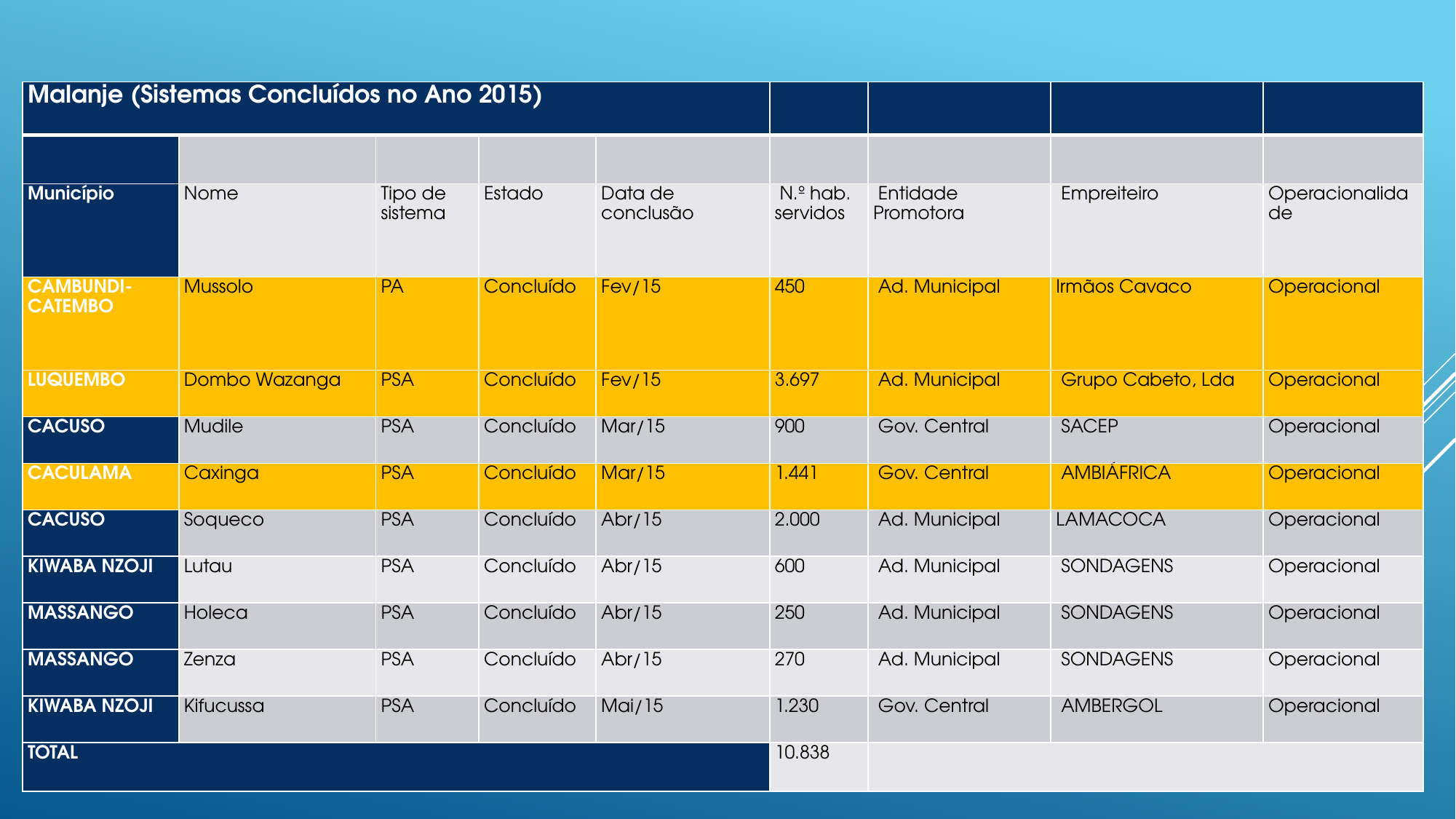

| Malanje (Sistemas Concluídos no Ano 2015) |  |  |  |  |  |  |  |  |
| --- | --- | --- | --- | --- | --- | --- | --- | --- |
|  |  |  |  |  |  |  |  |  |
| Município | Nome | Tipo de sistema | Estado | Data de conclusão | N.º hab. servidos | Entidade Promotora | Empreiteiro | Operacionalidade |
| CAMBUNDI-CATEMBO | Mussolo | PA | Concluído | Fev/15 | 450 | Ad. Municipal | Irmãos Cavaco | Operacional |
| LUQUEMBO | Dombo Wazanga | PSA | Concluído | Fev/15 | 3.697 | Ad. Municipal | Grupo Cabeto, Lda | Operacional |
| CACUSO | Mudile | PSA | Concluído | Mar/15 | 900 | Gov. Central | SACEP | Operacional |
| CACULAMA | Caxinga | PSA | Concluído | Mar/15 | 1.441 | Gov. Central | AMBIÁFRICA | Operacional |
| CACUSO | Soqueco | PSA | Concluído | Abr/15 | 2.000 | Ad. Municipal | LAMACOCA | Operacional |
| KIWABA NZOJI | Lutau | PSA | Concluído | Abr/15 | 600 | Ad. Municipal | SONDAGENS | Operacional |
| MASSANGO | Holeca | PSA | Concluído | Abr/15 | 250 | Ad. Municipal | SONDAGENS | Operacional |
| MASSANGO | Zenza | PSA | Concluído | Abr/15 | 270 | Ad. Municipal | SONDAGENS | Operacional |
| KIWABA NZOJI | Kifucussa | PSA | Concluído | Mai/15 | 1.230 | Gov. Central | AMBERGOL | Operacional |
| TOTAL |  |  |  |  | 10.838 |  |  |  |